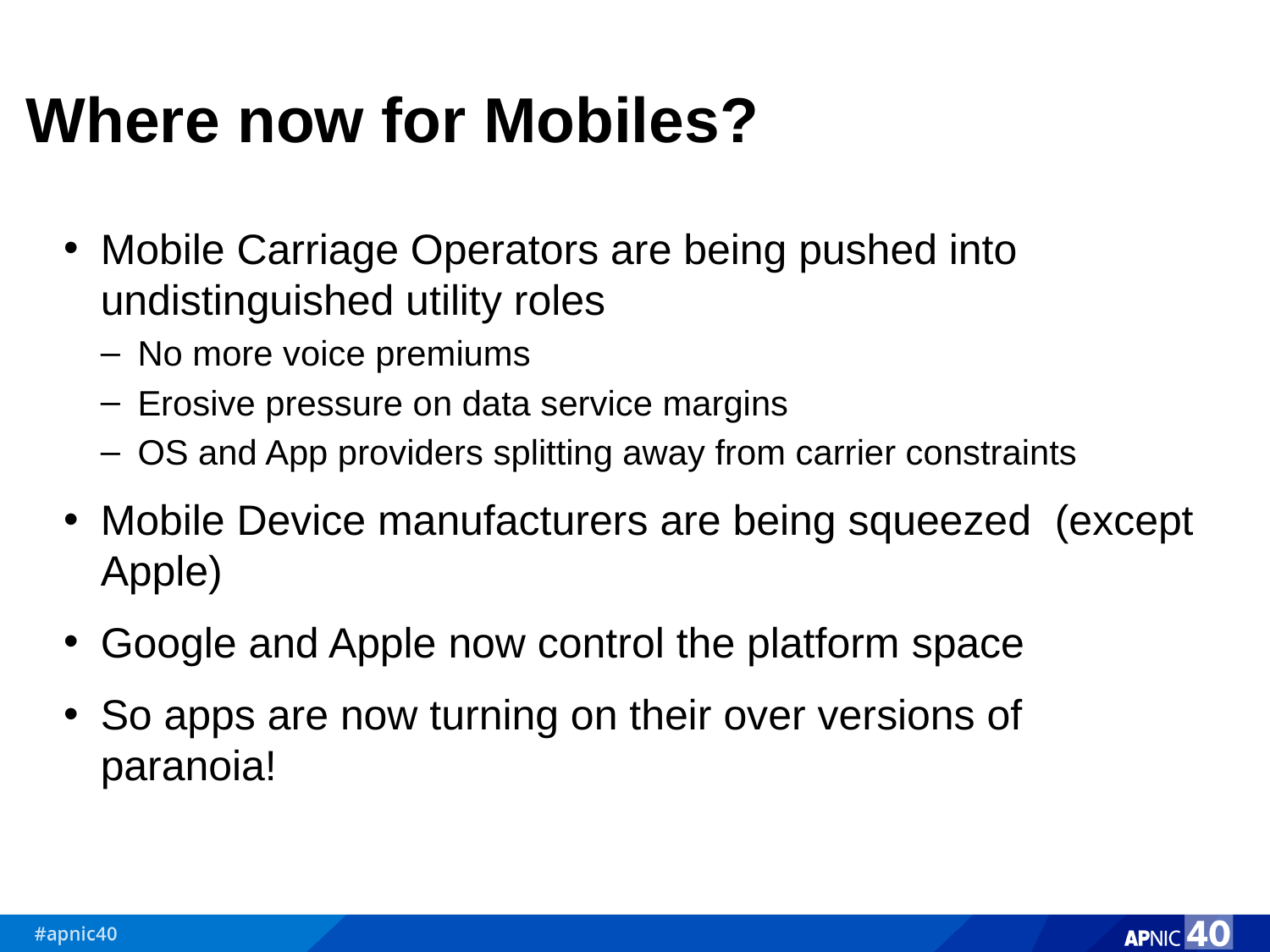

# Where now for Mobiles?
Mobile Carriage Operators are being pushed into undistinguished utility roles
No more voice premiums
Erosive pressure on data service margins
OS and App providers splitting away from carrier constraints
Mobile Device manufacturers are being squeezed  (except Apple)
Google and Apple now control the platform space
So apps are now turning on their over versions of paranoia!